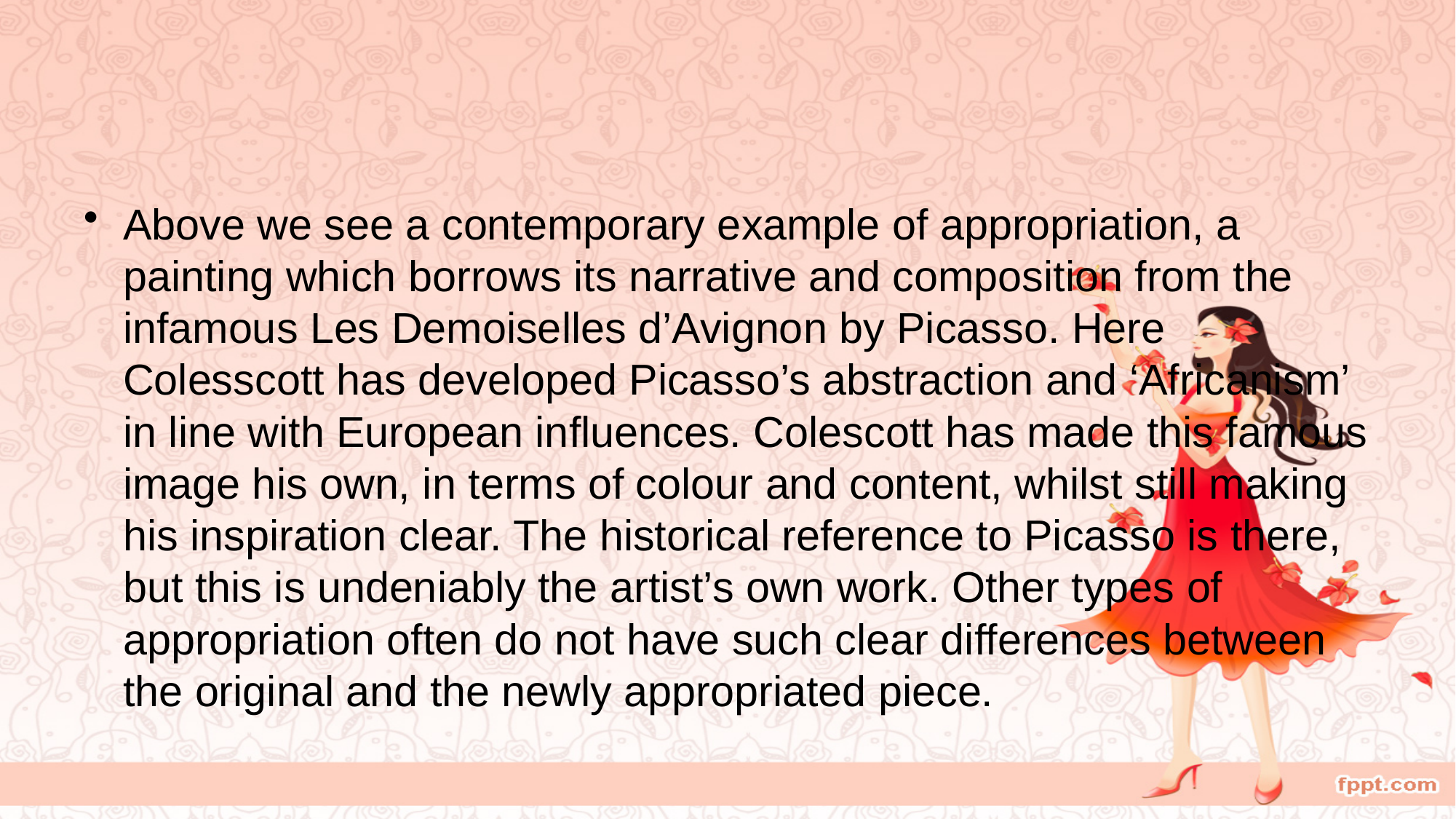

#
Above we see a contemporary example of appropriation, a painting which borrows its narrative and composition from the infamous Les Demoiselles d’Avignon by Picasso. Here Colesscott has developed Picasso’s abstraction and ‘Africanism’ in line with European influences. Colescott has made this famous image his own, in terms of colour and content, whilst still making his inspiration clear. The historical reference to Picasso is there, but this is undeniably the artist’s own work. Other types of appropriation often do not have such clear differences between the original and the newly appropriated piece.